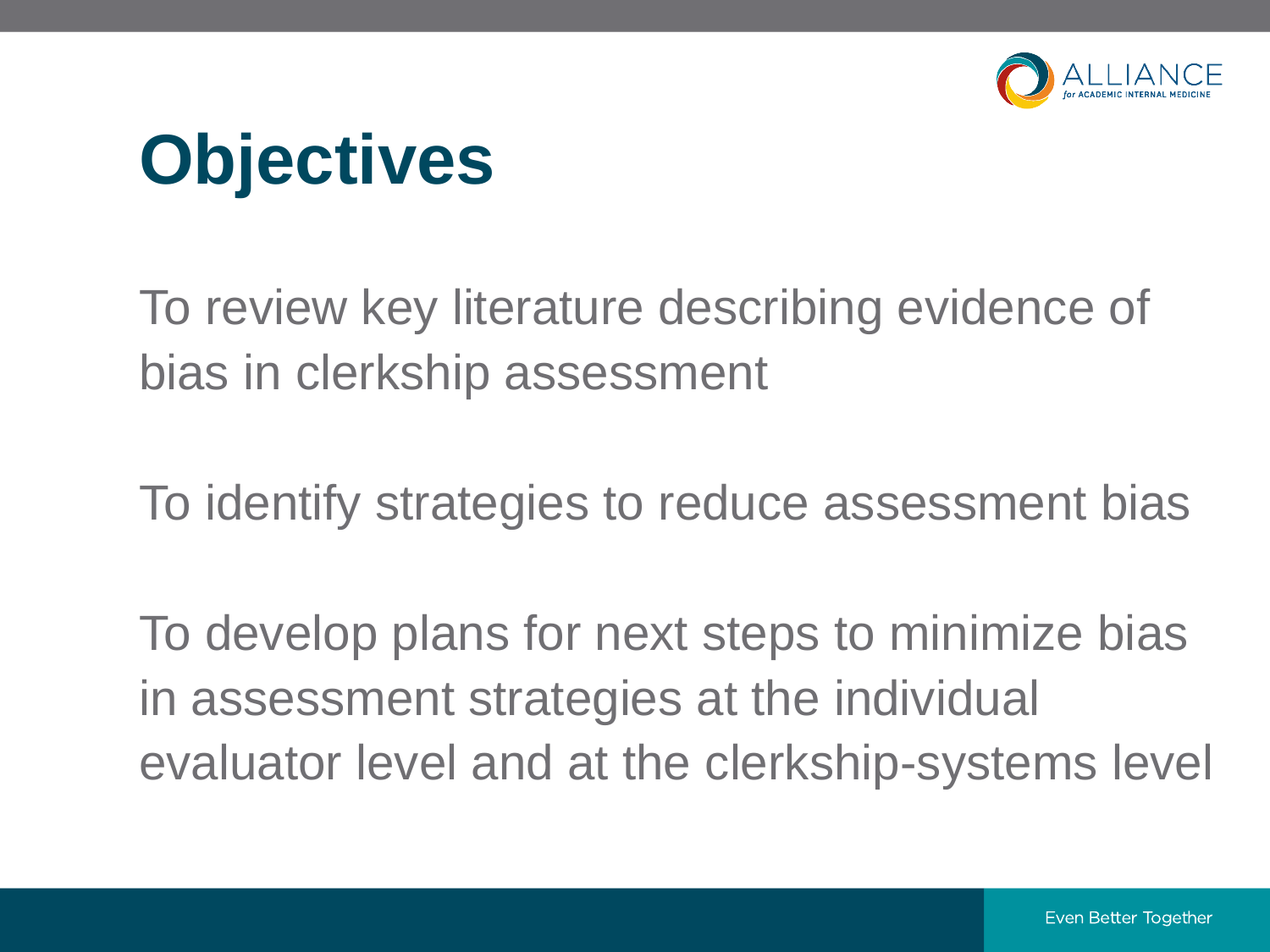

# Objectives
To review key literature describing evidence of bias in clerkship assessment

To identify strategies to reduce assessment bias

To develop plans for next steps to minimize bias in assessment strategies at the individual evaluator level and at the clerkship-systems level